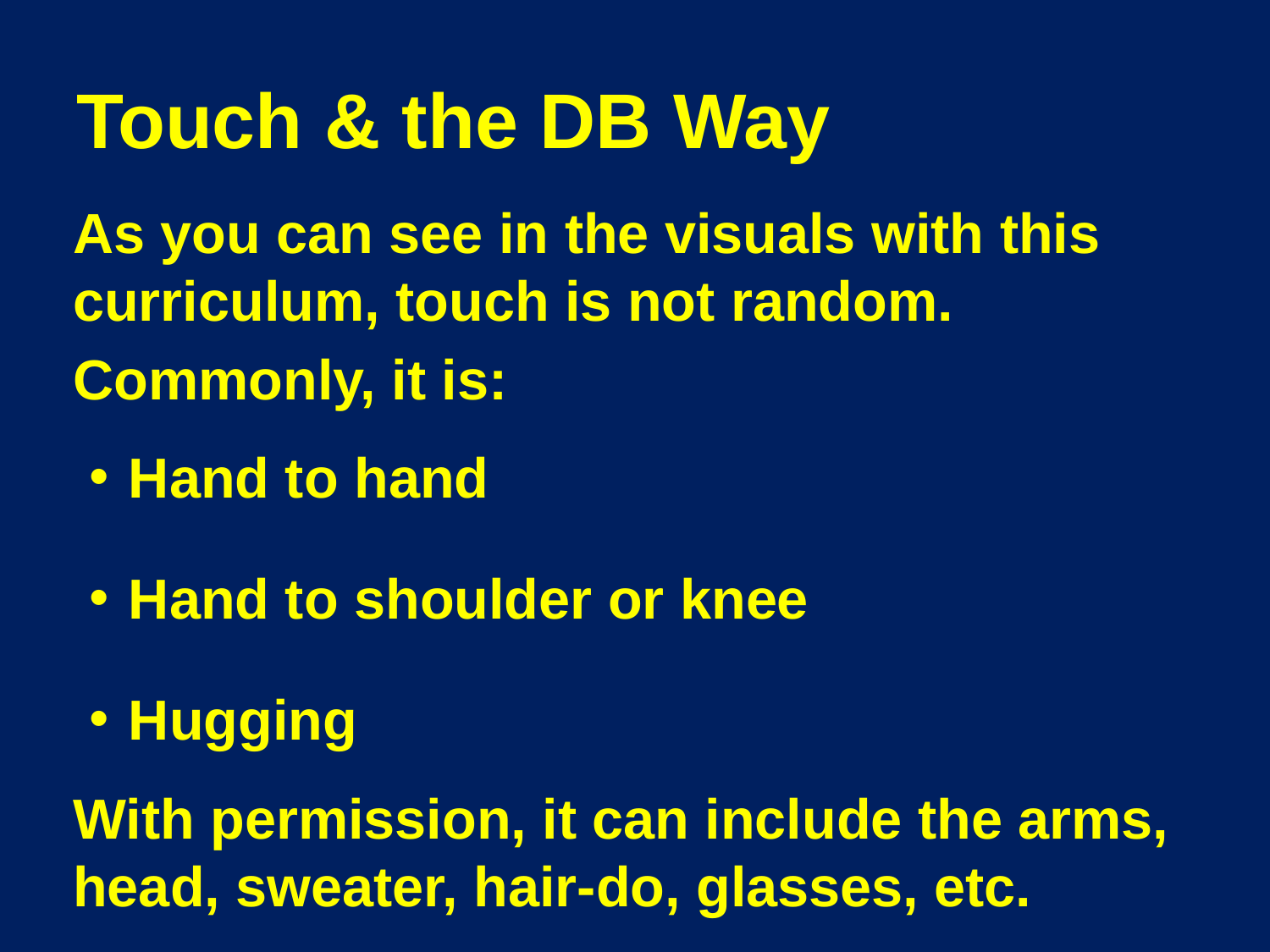

# Touch & the DB Way
	As you can see in the visuals with this curriculum, touch is not random.
	Commonly, it is:

Hand to hand

Hand to shoulder or knee

Hugging

	With permission, it can include the arms, head, sweater, hair-do, glasses, etc.